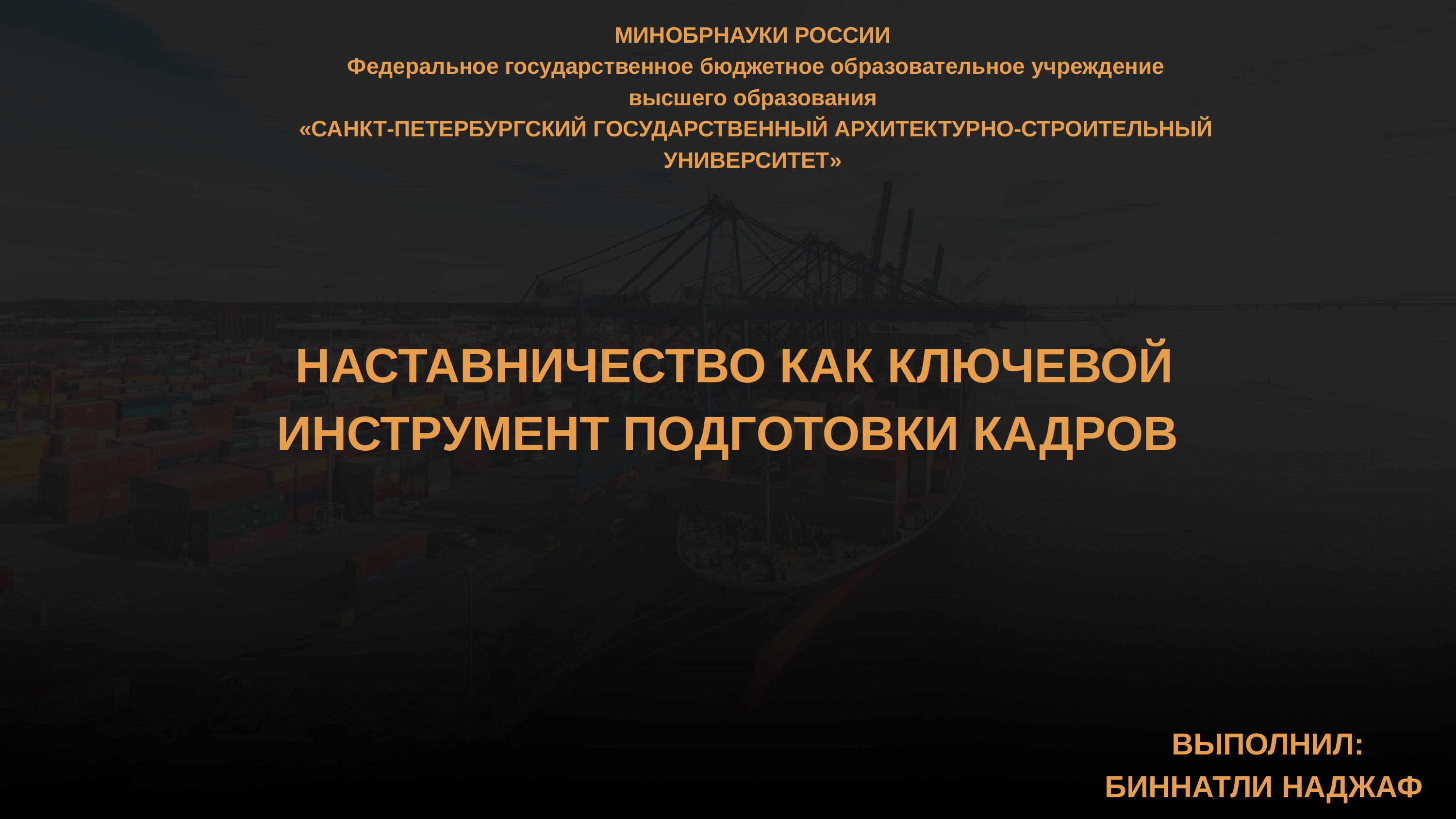

МИНОБРНАУКИ РОССИИ
 Федеральное государственное бюджетное образовательное учреждение
высшего образования
 «САНКТ-ПЕТЕРБУРГСКИЙ ГОСУДАРСТВЕННЫЙ АРХИТЕКТУРНО-СТРОИТЕЛЬНЫЙ УНИВЕРСИТЕТ»

 НАСТАВНИЧЕСТВО КАК КЛЮЧЕВОЙ ИНСТРУМЕНТ ПОДГОТОВКИ КАДРОВ

ВЫПОЛНИЛ:
БИННАТЛИ НАДЖАФ